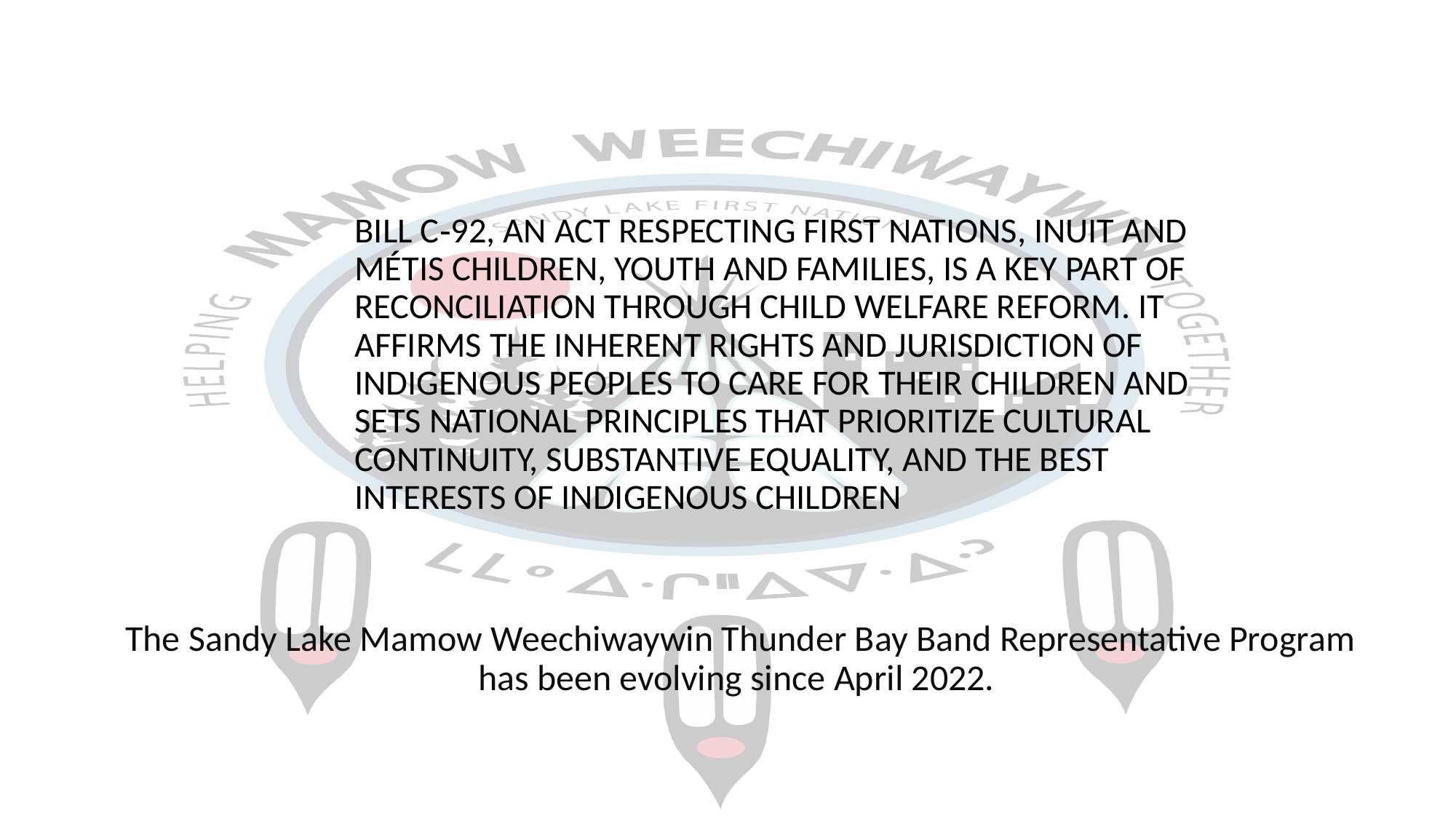

# Bill C‑92, An Act respecting First Nations, Inuit and Métis children, youth and families, is a key part of reconciliation through child welfare reform. It affirms the inherent rights and jurisdiction of Indigenous peoples to care for their children and sets national principles that prioritize cultural continuity, substantive equality, and the best interests of Indigenous children
The Sandy Lake Mamow Weechiwaywin Thunder Bay Band Representative Program has been evolving since April 2022.